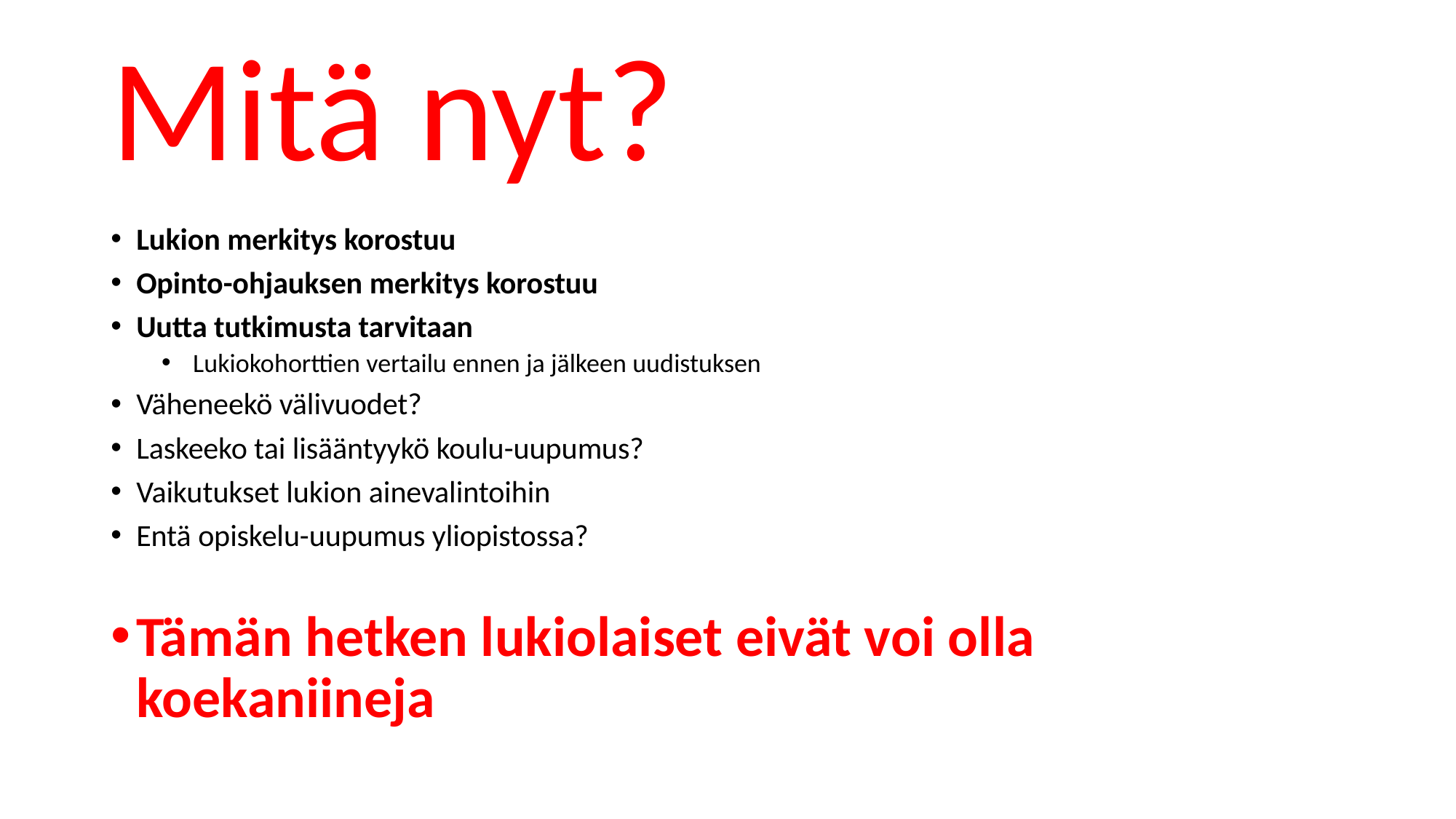

# Mitä nyt?
Lukion merkitys korostuu
Opinto-ohjauksen merkitys korostuu
Uutta tutkimusta tarvitaan
 Lukiokohorttien vertailu ennen ja jälkeen uudistuksen
Väheneekö välivuodet?
Laskeeko tai lisääntyykö koulu-uupumus?
Vaikutukset lukion ainevalintoihin
Entä opiskelu-uupumus yliopistossa?

Tämän hetken lukiolaiset eivät voi olla koekaniineja